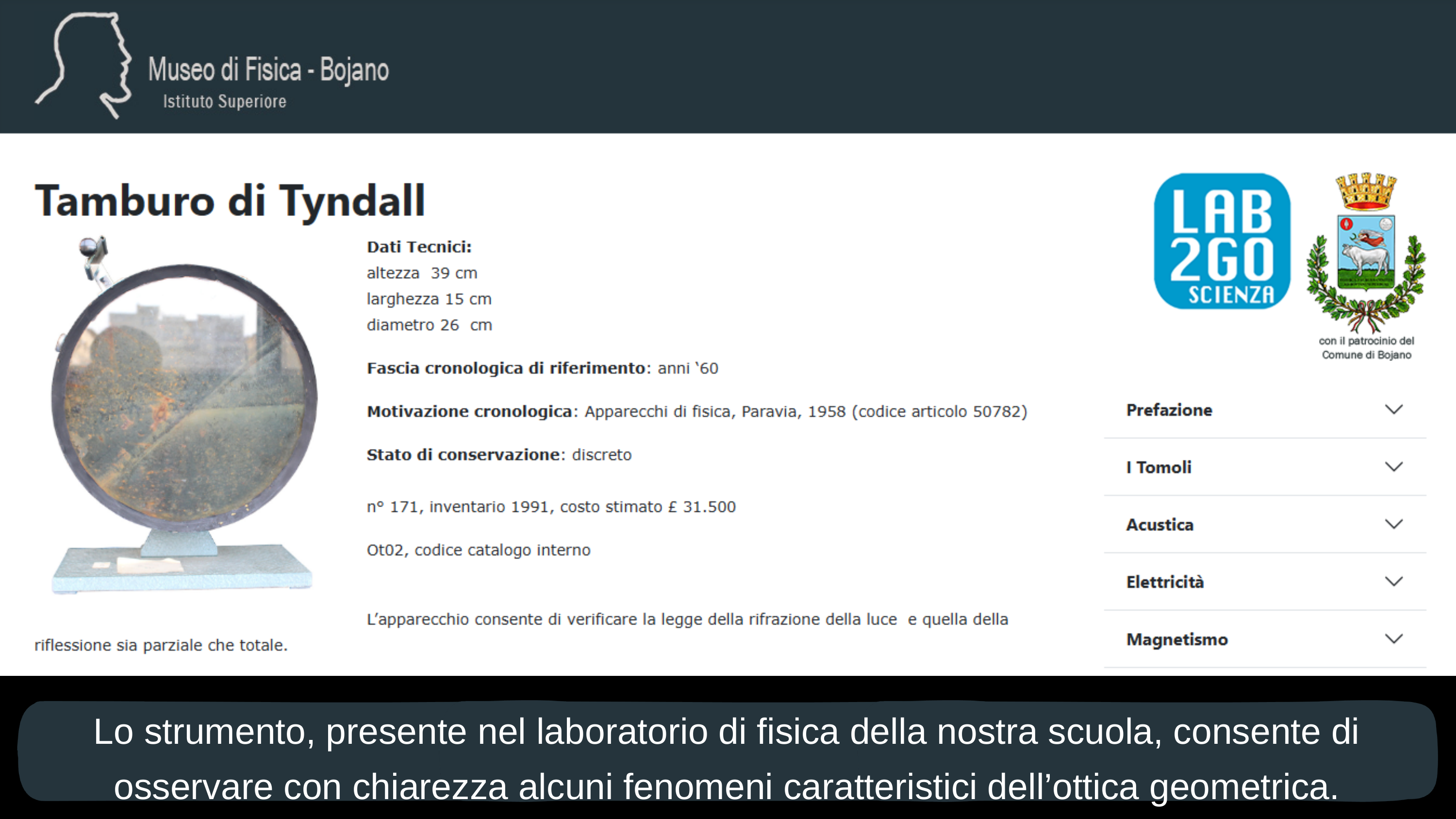

Lo strumento, presente nel laboratorio di fisica della nostra scuola, consente di osservare con chiarezza alcuni fenomeni caratteristici dell’ottica geometrica.